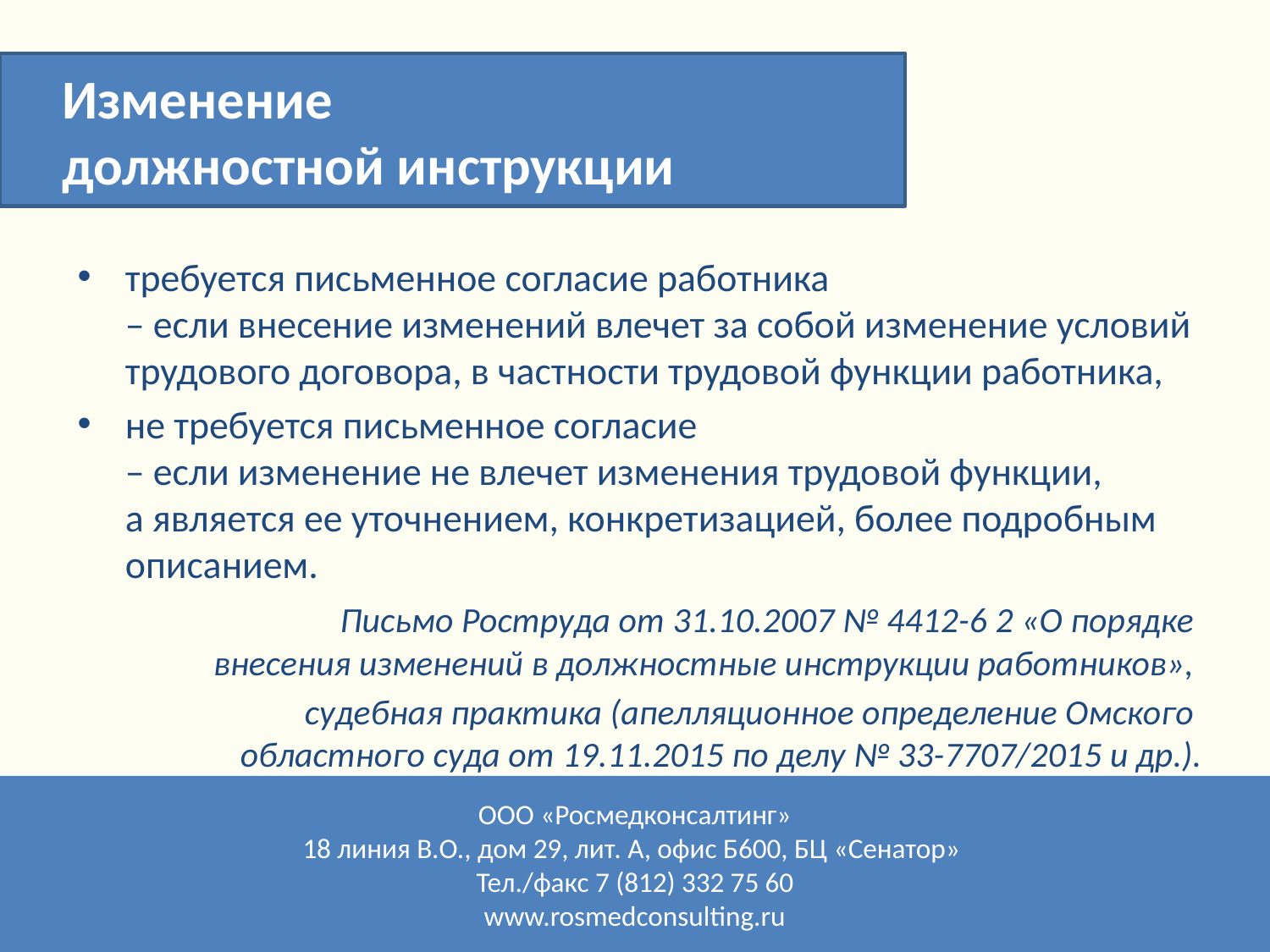

Изменение
должностной инструкции
требуется письменное согласие работника
– если внесение изменений влечет за собой изменение условий трудового договора, в частности трудовой функции работника,
не требуется письменное согласие
– если изменение не влечет изменения трудовой функции,
а является ее уточнением, конкретизацией, более подробным описанием.
 Письмо Роструда от 31.10.2007 № 4412-6 2 «О порядке
внесения изменений в должностные инструкции работников»,
судебная практика (апелляционное определение Омского
областного суда от 19.11.2015 по делу № 33-7707/2015 и др.).

ООО «Росмедконсалтинг»
18 линия В.О., дом 29, лит. А, офис Б600, БЦ «Сенатор»
Тел./факс 7 (812) 332 75 60
www.rosmedconsulting.ru